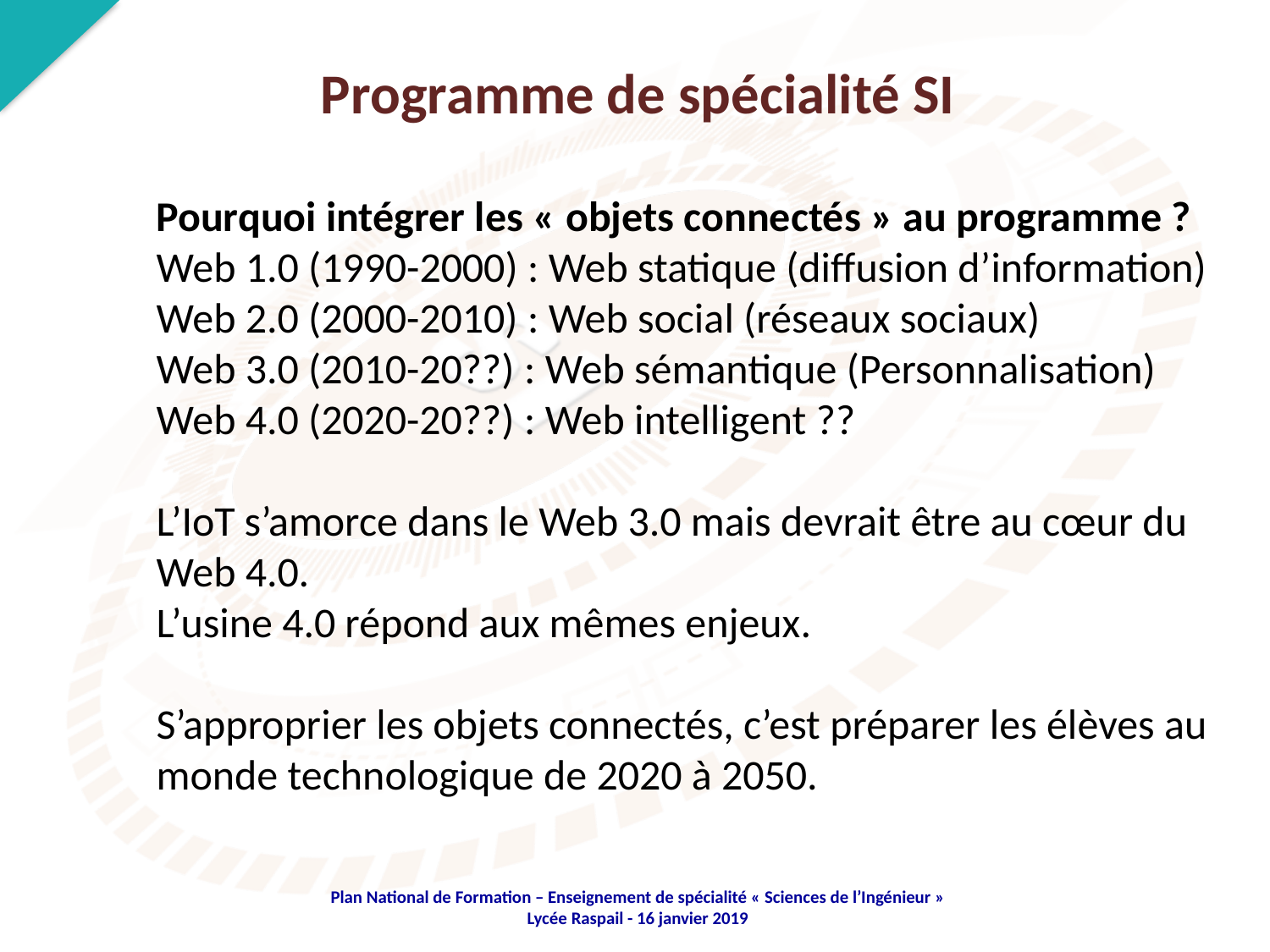

Programme de spécialité SI
Pourquoi intégrer les « objets connectés » au programme ?
Web 1.0 (1990-2000) : Web statique (diffusion d’information)
Web 2.0 (2000-2010) : Web social (réseaux sociaux)
Web 3.0 (2010-20??) : Web sémantique (Personnalisation)
Web 4.0 (2020-20??) : Web intelligent ??

L’IoT s’amorce dans le Web 3.0 mais devrait être au cœur du Web 4.0.
L’usine 4.0 répond aux mêmes enjeux.

S’approprier les objets connectés, c’est préparer les élèves au monde technologique de 2020 à 2050.